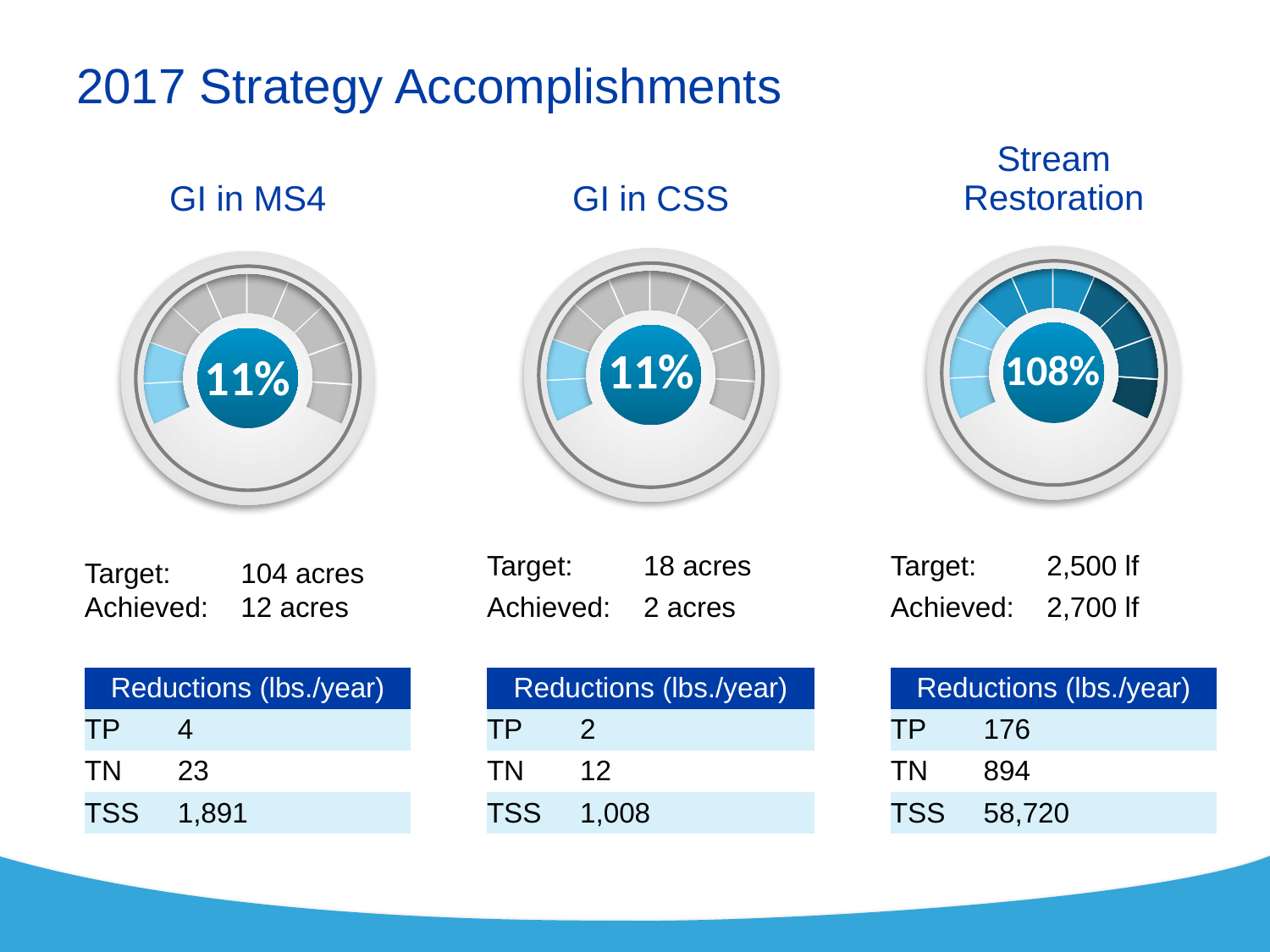

Green Infrastructure in the MS4
# 2017 Strategy Accomplishments
Stream Restoration
GI in MS4
GI in CSS

108%

11%

11%
| Target: |  | 18 acres |
| --- | --- | --- |
| Achieved: |  | 2 acres |
|  |  |  |
| Reductions (lbs./year) |  |  |
| TP | 2 |  |
| TN | 12 |  |
| TSS | 1,008 |  |
| Target: |  | 2,500 lf |
| --- | --- | --- |
| Achieved: |  | 2,700 lf |
|  |  |  |
| Reductions (lbs./year) |  |  |
| TP | 176 |  |
| TN | 894 |  |
| TSS | 58,720 |  |
| Target: |  | 104 acres |
| --- | --- | --- |
| Achieved: |  | 12 acres |
|  |  |  |
| Reductions (lbs./year) |  |  |
| TP | 4 |  |
| TN | 23 |  |
| TSS | 1,891 |  |